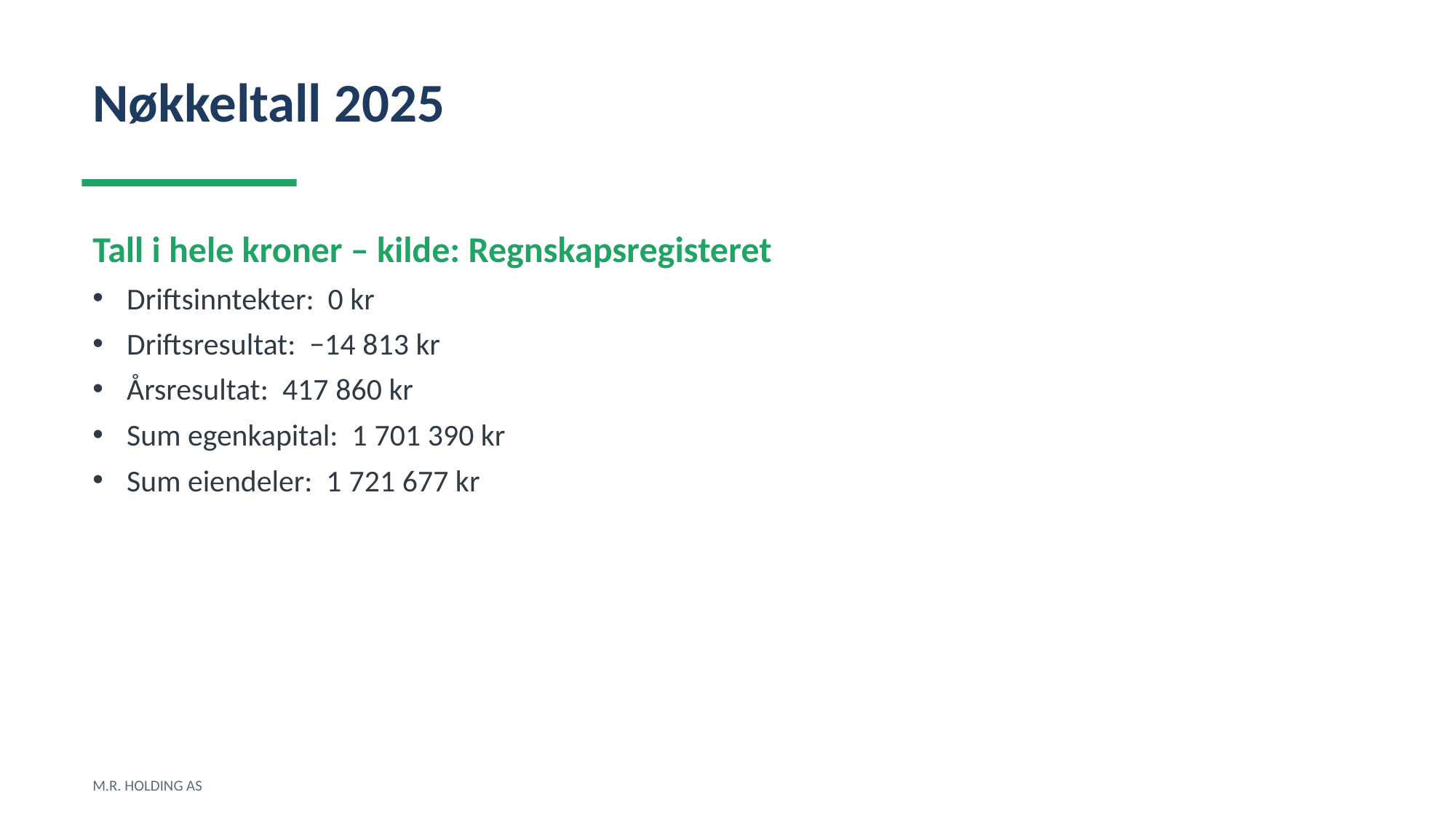

Nøkkeltall 2025

Tall i hele kroner – kilde: Regnskapsregisteret
Driftsinntekter:  0 kr
Driftsresultat:  −14 813 kr
Årsresultat:  417 860 kr
Sum egenkapital:  1 701 390 kr
Sum eiendeler:  1 721 677 kr
M.R. HOLDING AS